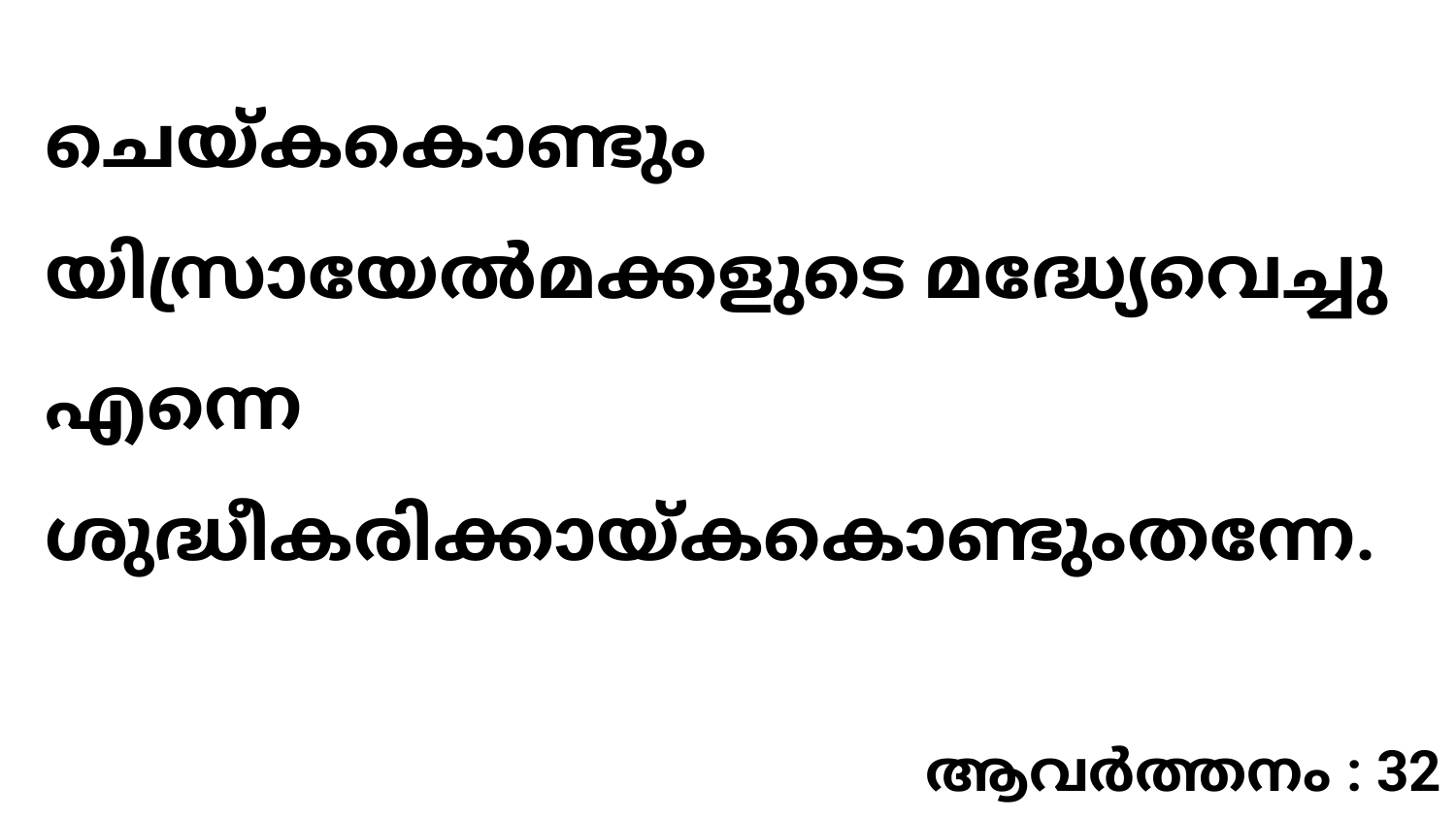

ചെയ്കകൊണ്ടും യിസ്രായേൽമക്കളുടെ മദ്ധ്യേവെച്ചു എന്നെ ശുദ്ധീകരിക്കായ്കകൊണ്ടുംതന്നേ.
ആവർത്തനം : 32